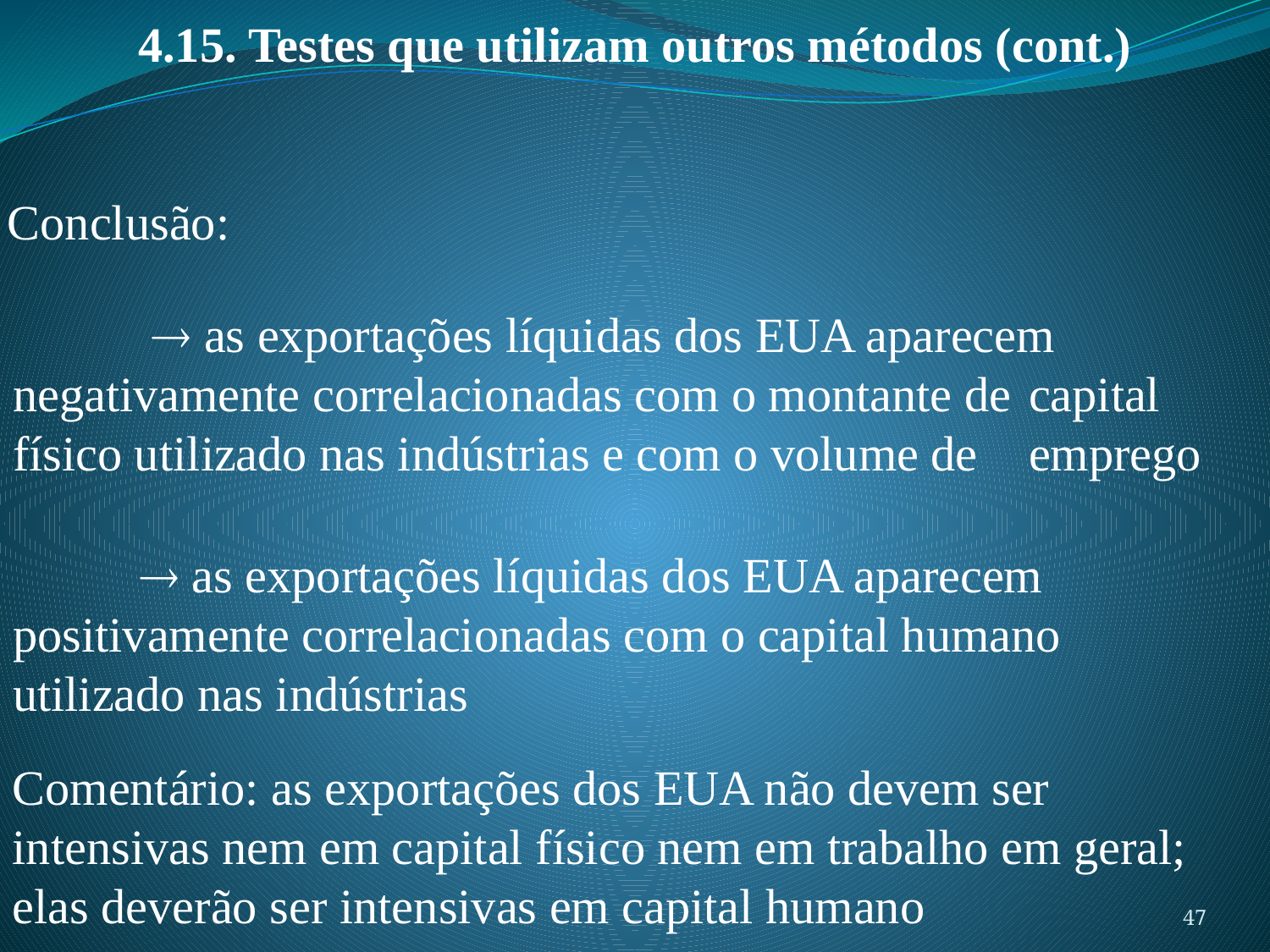

4.15. Testes que utilizam outros métodos (cont.)

Conclusão:
	 → as exportações líquidas dos EUA aparecem 	negativamente correlacionadas com o montante de 	capital físico utilizado nas indústrias e com o volume de 	emprego
	→ as exportações líquidas dos EUA aparecem 	positivamente correlacionadas com o capital humano 	utilizado nas indústrias
Comentário: as exportações dos EUA não devem ser intensivas nem em capital físico nem em trabalho em geral; elas deverão ser intensivas em capital humano
47